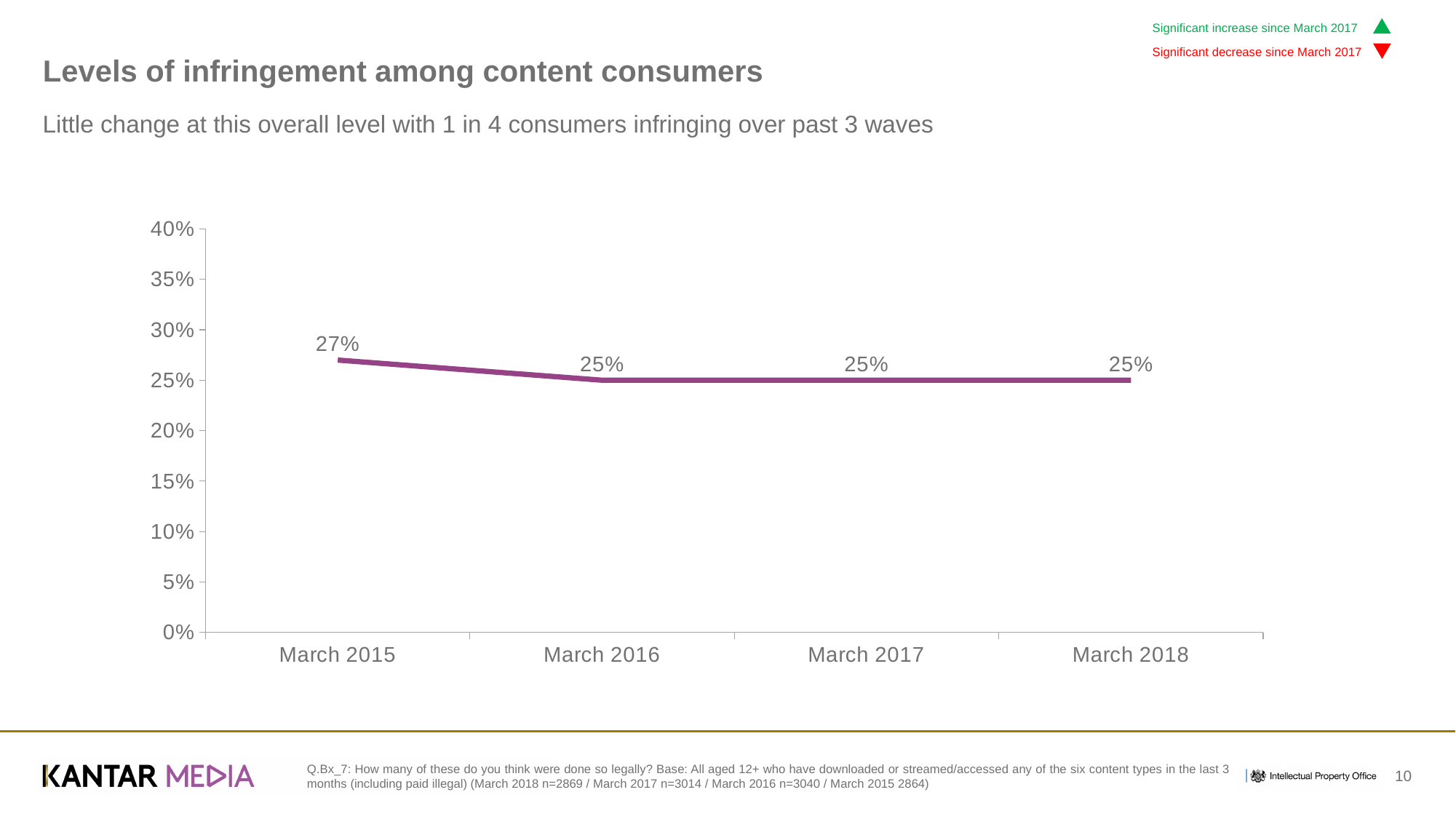

Significant increase since March 2017
Significant decrease since March 2017

# Levels of infringement among content consumers
Little change at this overall level with 1 in 4 consumers infringing over past 3 waves

[unsupported chart]

Q.Bx_7: How many of these do you think were done so legally? Base: All aged 12+ who have downloaded or streamed/accessed any of the six content types in the last 3 months (including paid illegal) (March 2018 n=2869 / March 2017 n=3014 / March 2016 n=3040 / March 2015 2864)
10